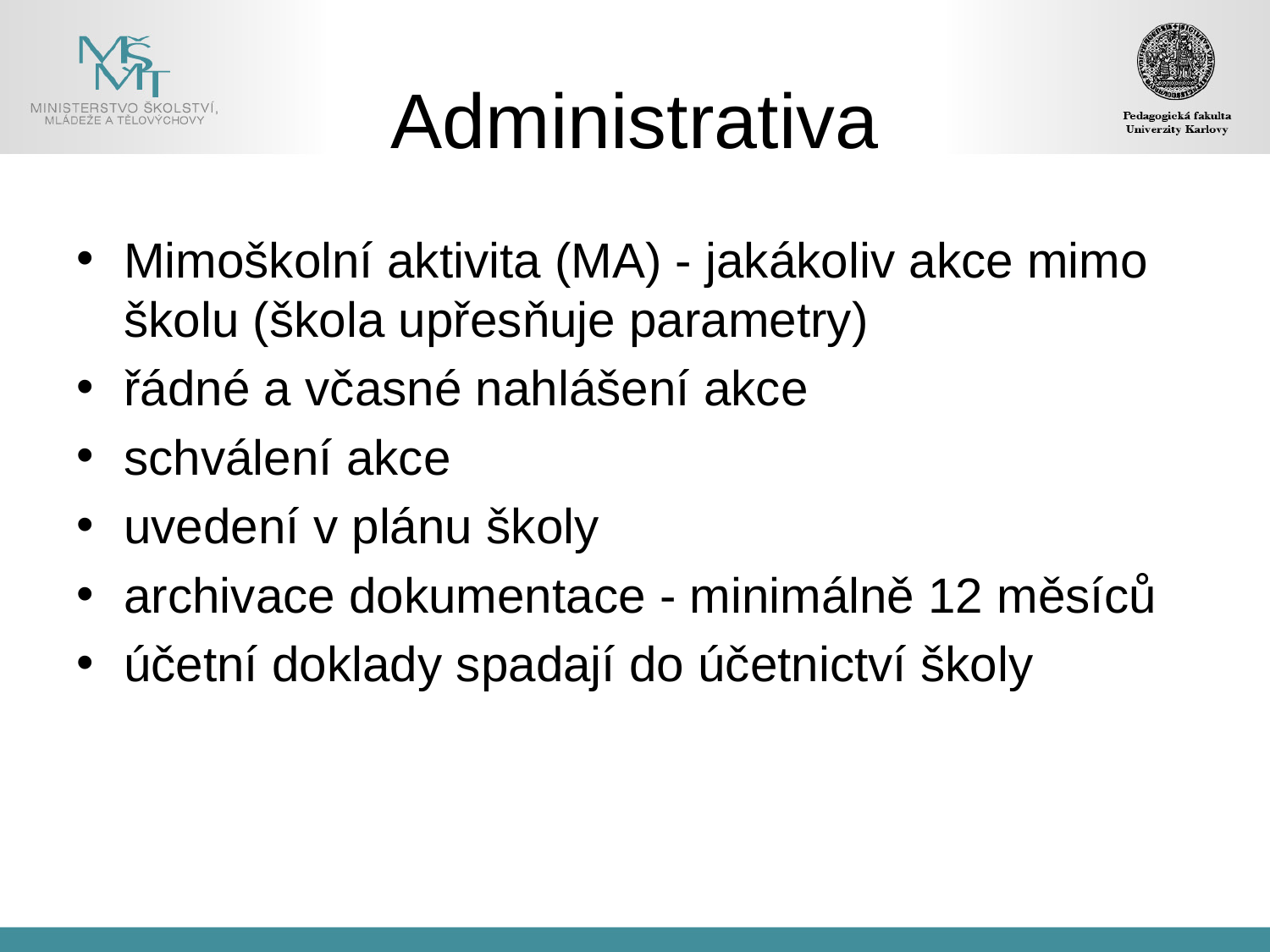

# Administrativa
Mimoškolní aktivita (MA) - jakákoliv akce mimo školu (škola upřesňuje parametry)
řádné a včasné nahlášení akce
schválení akce
uvedení v plánu školy
archivace dokumentace - minimálně 12 měsíců
účetní doklady spadají do účetnictví školy